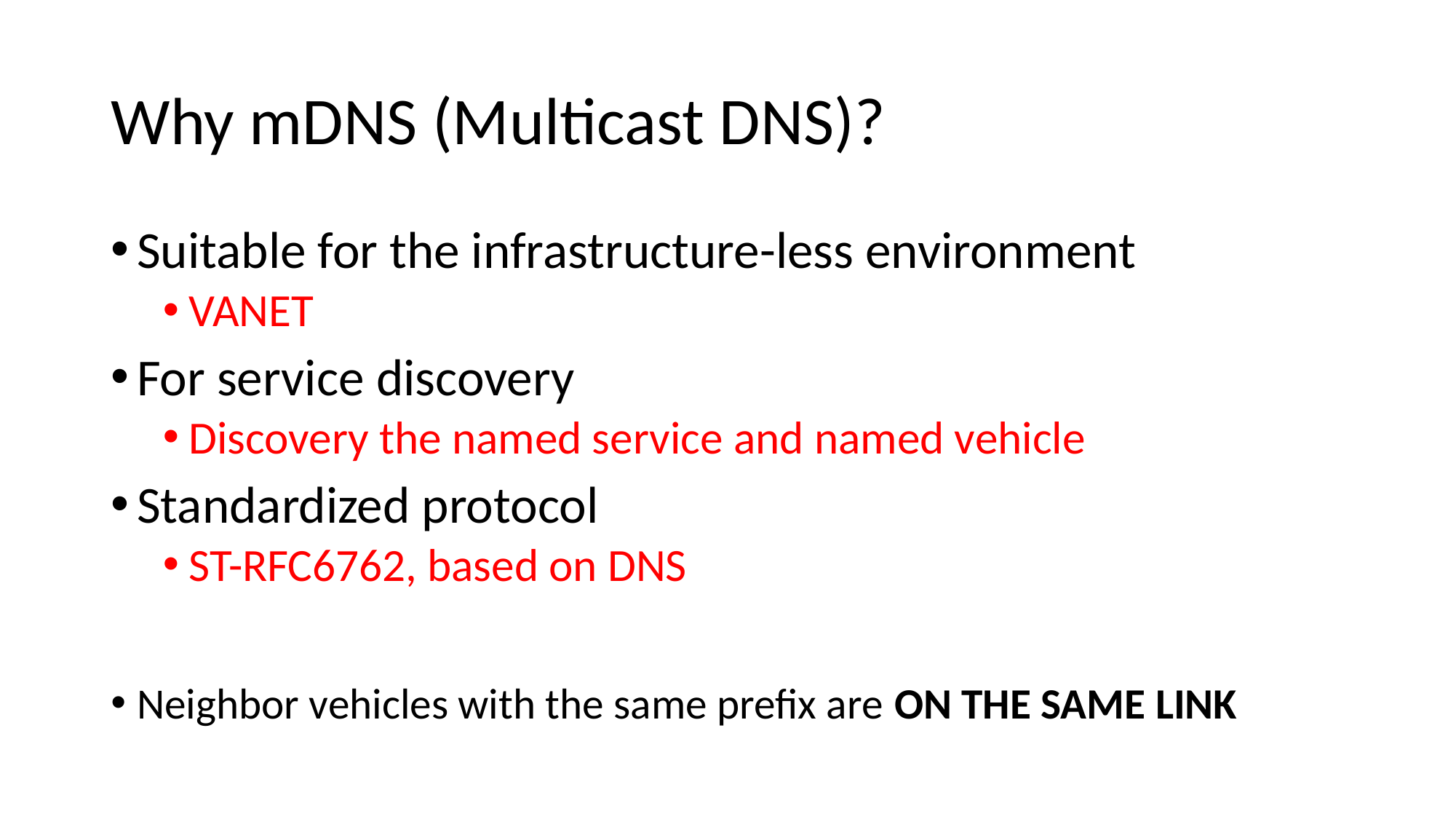

# Why mDNS (Multicast DNS)?
Suitable for the infrastructure-less environment
VANET
For service discovery
Discovery the named service and named vehicle
Standardized protocol
ST-RFC6762, based on DNS

Neighbor vehicles with the same prefix are ON THE SAME LINK

4